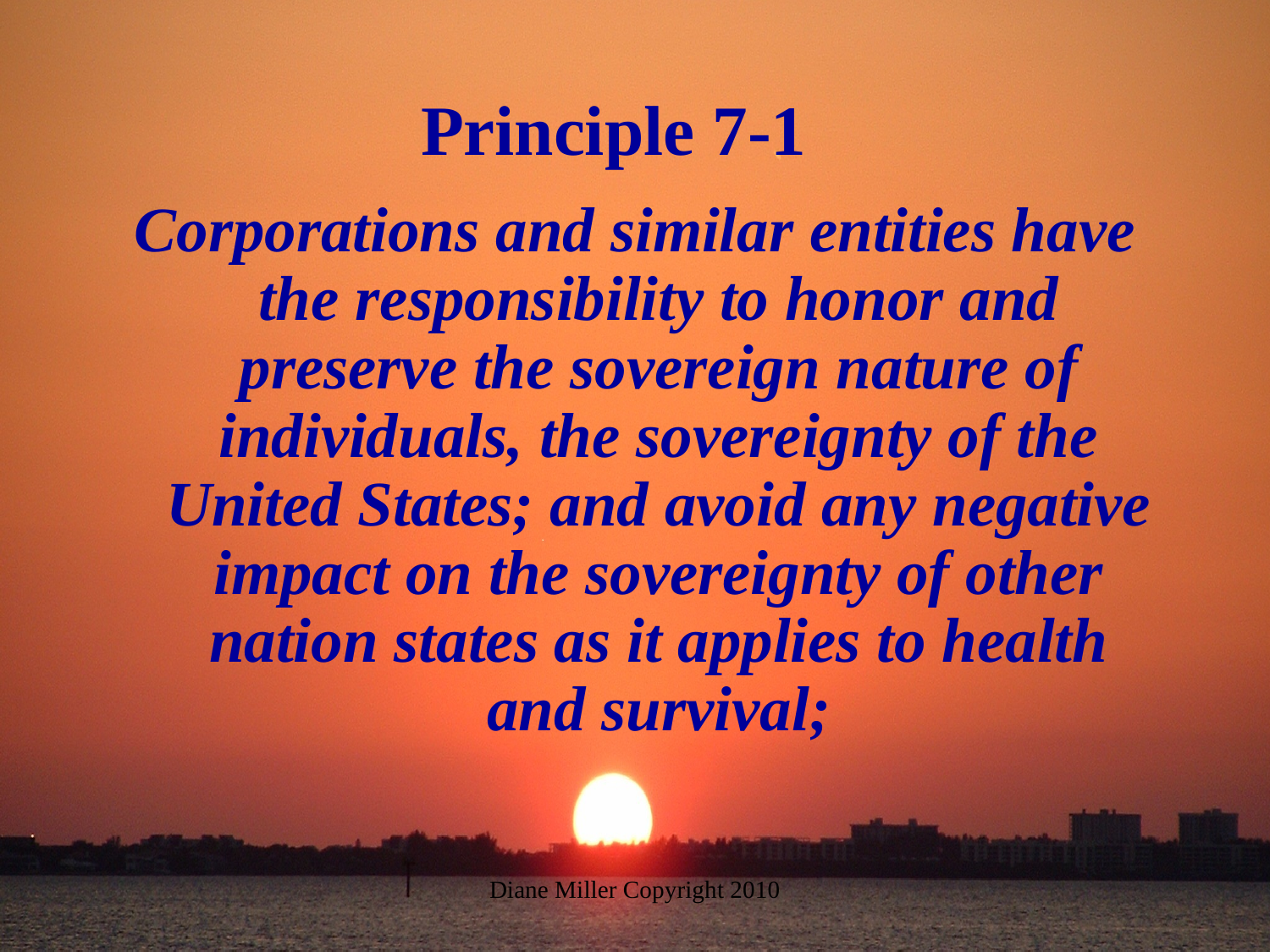

# Principle 7-1
Corporations and similar entities have the responsibility to honor and preserve the sovereign nature of individuals, the sovereignty of the United States; and avoid any negative impact on the sovereignty of other nation states as it applies to health and survival;
Diane Miller Copyright 2010